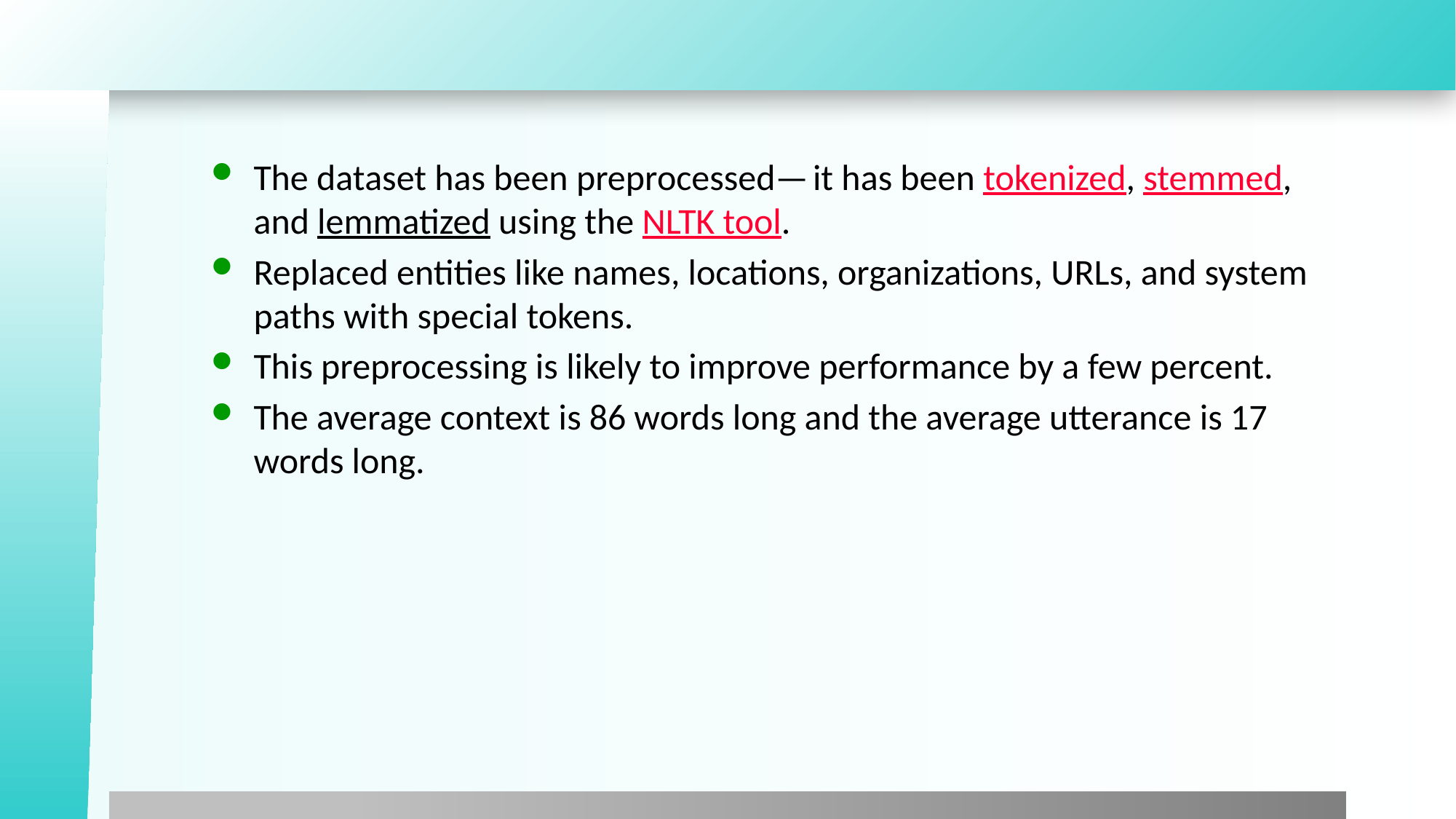

#
The dataset has been preprocessed— it has been tokenized, stemmed, and lemmatized using the NLTK tool.
Replaced entities like names, locations, organizations, URLs, and system paths with special tokens.
This preprocessing is likely to improve performance by a few percent.
The average context is 86 words long and the average utterance is 17 words long.